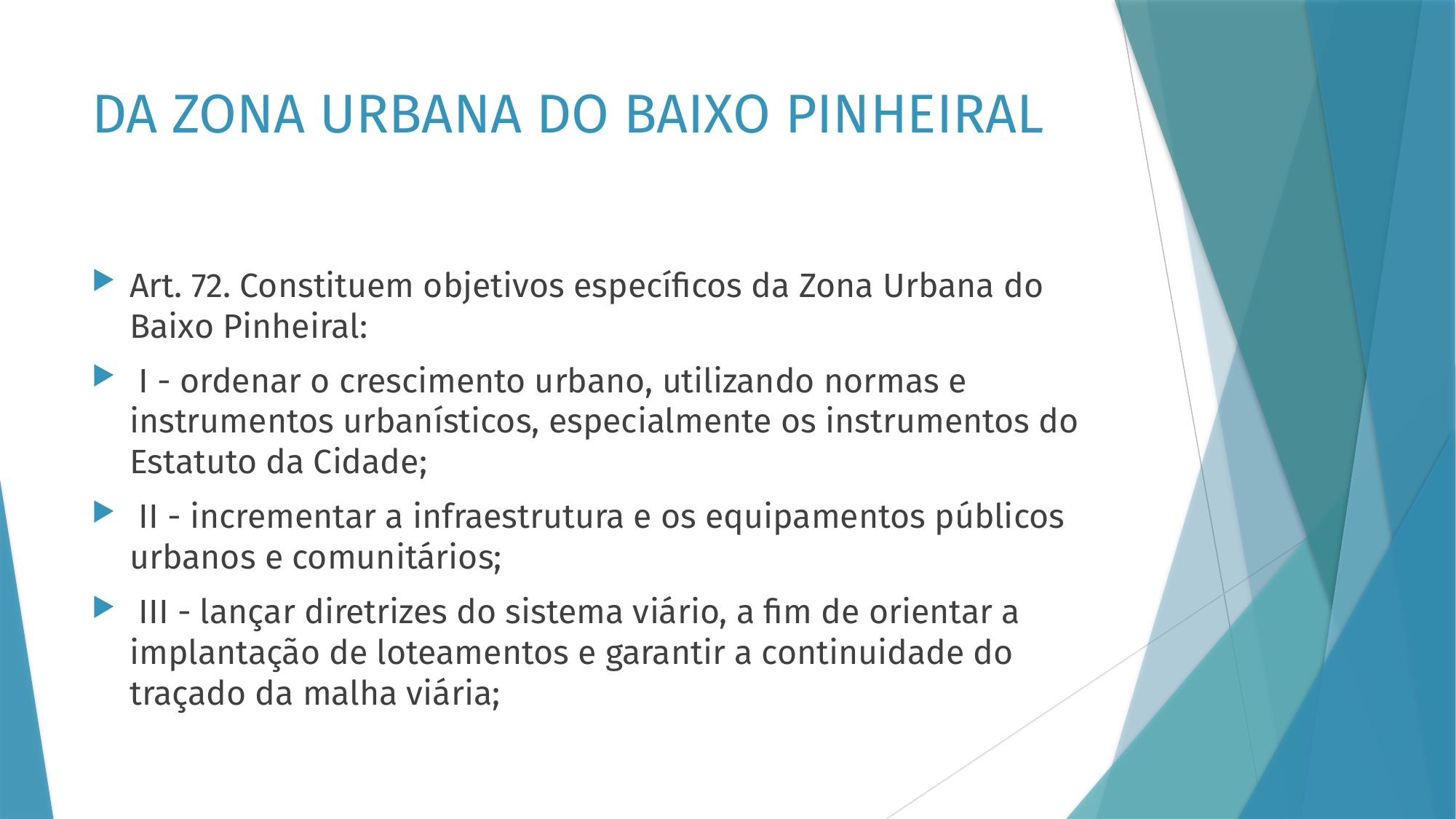

# DA ZONA URBANA DO BAIXO PINHEIRAL
Art. 72. Constituem objetivos específicos da Zona Urbana do Baixo Pinheiral:
 I - ordenar o crescimento urbano, utilizando normas e instrumentos urbanísticos, especialmente os instrumentos do Estatuto da Cidade;
 II - incrementar a infraestrutura e os equipamentos públicos urbanos e comunitários;
 III - lançar diretrizes do sistema viário, a fim de orientar a implantação de loteamentos e garantir a continuidade do traçado da malha viária;